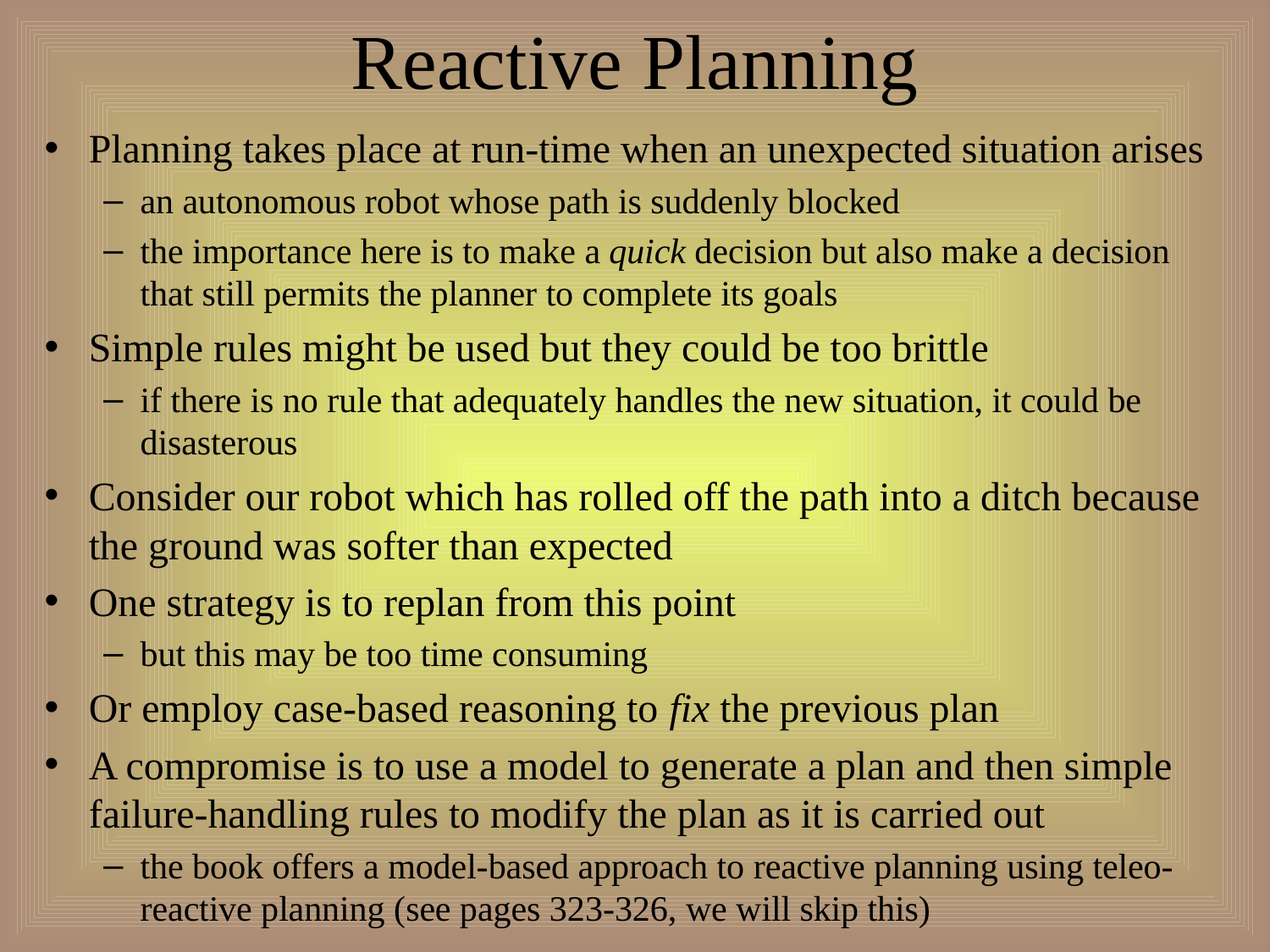

# Reactive Planning
Planning takes place at run-time when an unexpected situation arises
an autonomous robot whose path is suddenly blocked
the importance here is to make a quick decision but also make a decision that still permits the planner to complete its goals
Simple rules might be used but they could be too brittle
if there is no rule that adequately handles the new situation, it could be disasterous
Consider our robot which has rolled off the path into a ditch because the ground was softer than expected
One strategy is to replan from this point
but this may be too time consuming
Or employ case-based reasoning to fix the previous plan
A compromise is to use a model to generate a plan and then simple failure-handling rules to modify the plan as it is carried out
the book offers a model-based approach to reactive planning using teleo-reactive planning (see pages 323-326, we will skip this)